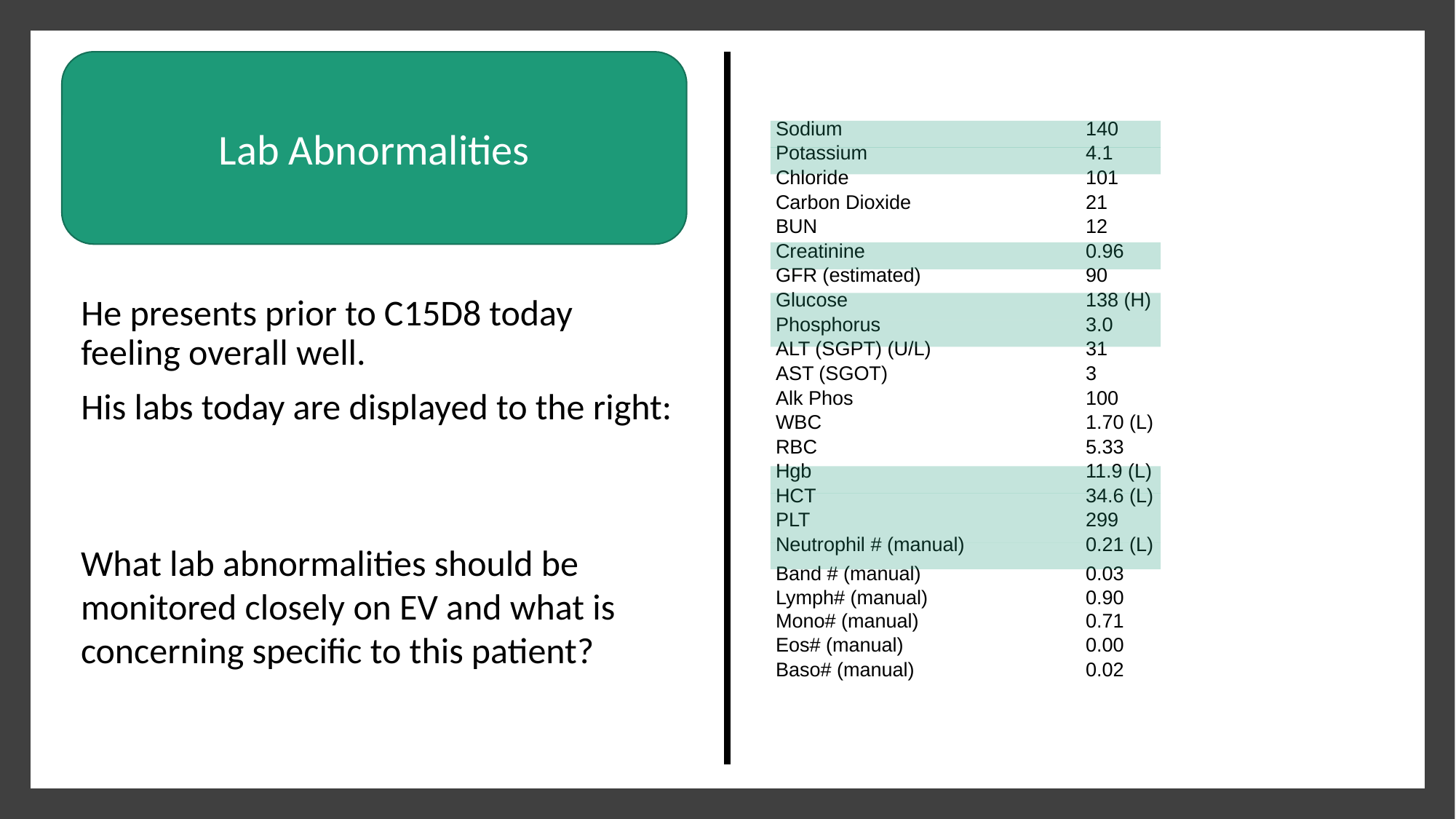

Lab Abnormalities
| Sodium | 140 |
| --- | --- |
| Potassium | 4.1 |
| Chloride | 101 |
| Carbon Dioxide | 21 |
| BUN | 12 |
| Creatinine | 0.96 |
| GFR (estimated) | 90 |
| Glucose | 138 (H) |
| Phosphorus | 3.0 |
| ALT (SGPT) (U/L) | 31 |
| AST (SGOT) | 3 |
| Alk Phos | 100 |
| WBC | 1.70 (L) |
| RBC | 5.33 |
| Hgb | 11.9 (L) |
| HCT | 34.6 (L) |
| PLT | 299 |
| Neutrophil # (manual) | 0.21 (L) |
| Band # (manual) | 0.03 |
| Lymph# (manual) | 0.90 |
| Mono# (manual) | 0.71 |
| Eos# (manual) | 0.00 |
| Baso# (manual) | 0.02 |

He presents prior to C15D8 today feeling overall well.
His labs today are displayed to the right:
What lab abnormalities should be monitored closely on EV and what is concerning specific to this patient?